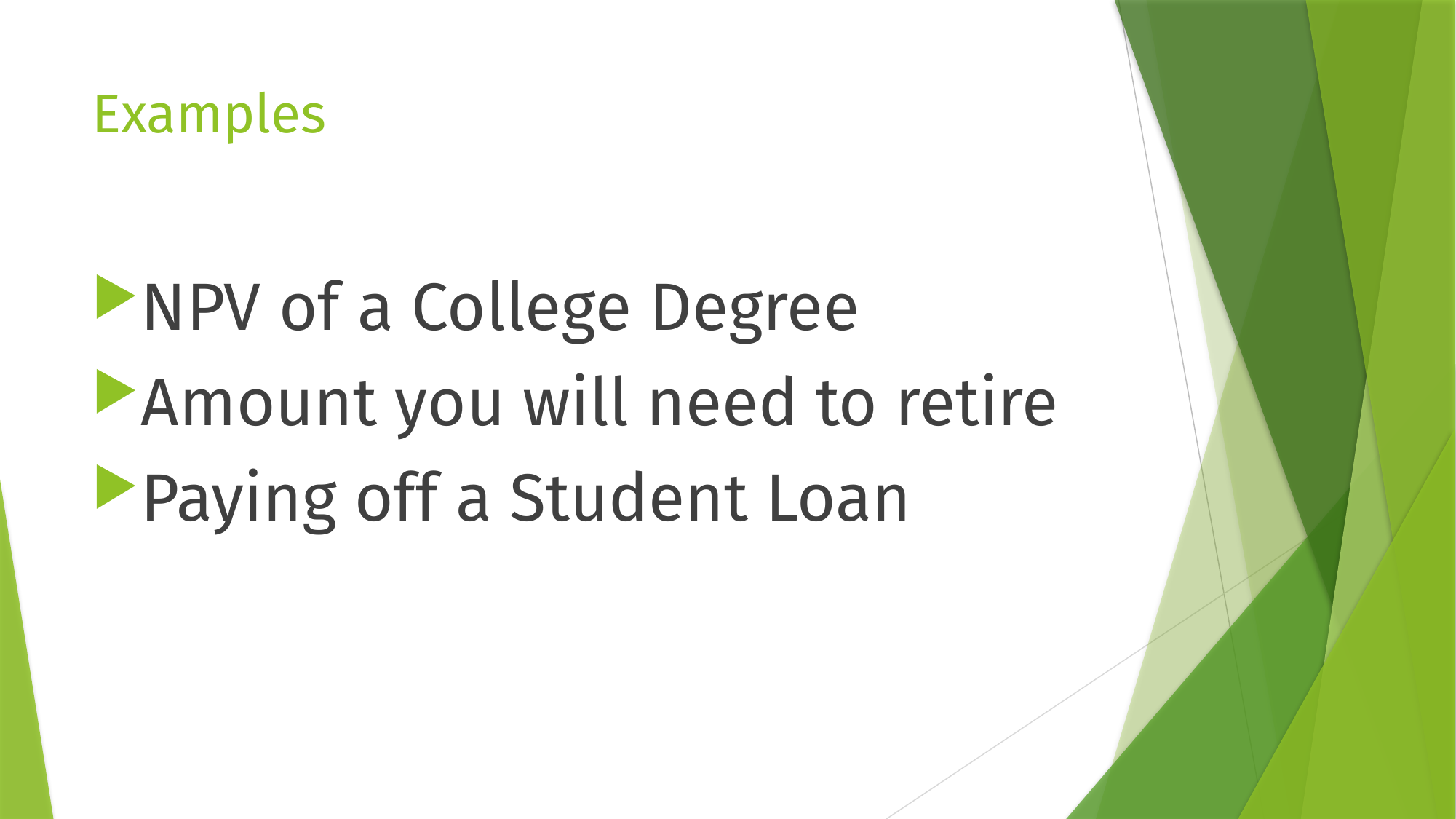

# Examples
NPV of a College Degree
Amount you will need to retire
Paying off a Student Loan